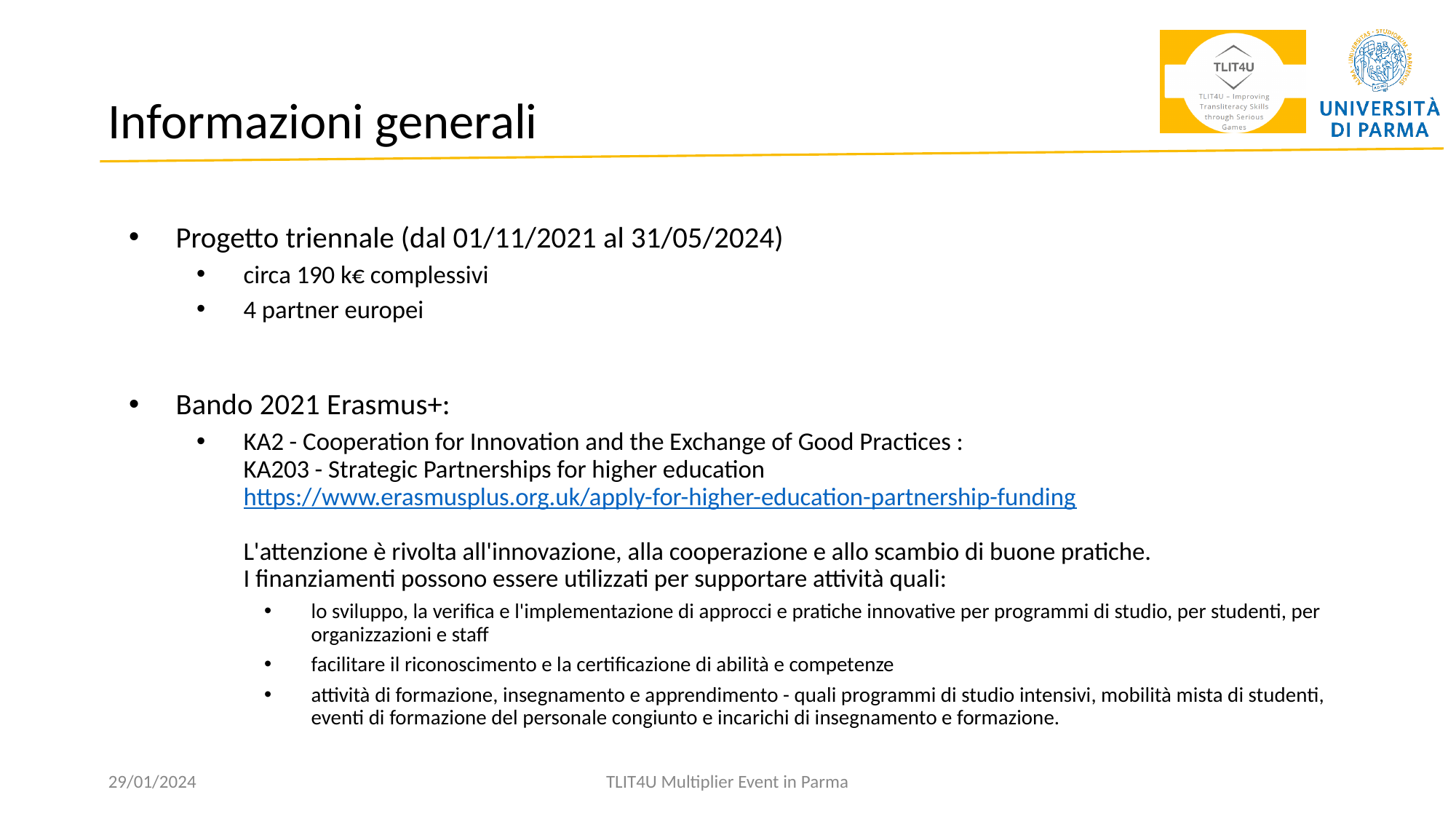

# Informazioni generali
Progetto triennale (dal 01/11/2021 al 31/05/2024)
circa 190 k€ complessivi
4 partner europei

Bando 2021 Erasmus+:
KA2 - Cooperation for Innovation and the Exchange of Good Practices :
KA203 - Strategic Partnerships for higher education
https://www.erasmusplus.org.uk/apply-for-higher-education-partnership-funding
L'attenzione è rivolta all'innovazione, alla cooperazione e allo scambio di buone pratiche.
I finanziamenti possono essere utilizzati per supportare attività quali:
lo sviluppo, la verifica e l'implementazione di approcci e pratiche innovative per programmi di studio, per studenti, per organizzazioni e staff
facilitare il riconoscimento e la certificazione di abilità e competenze
attività di formazione, insegnamento e apprendimento - quali programmi di studio intensivi, mobilità mista di studenti, eventi di formazione del personale congiunto e incarichi di insegnamento e formazione.

29/01/2024
TLIT4U Multiplier Event in Parma